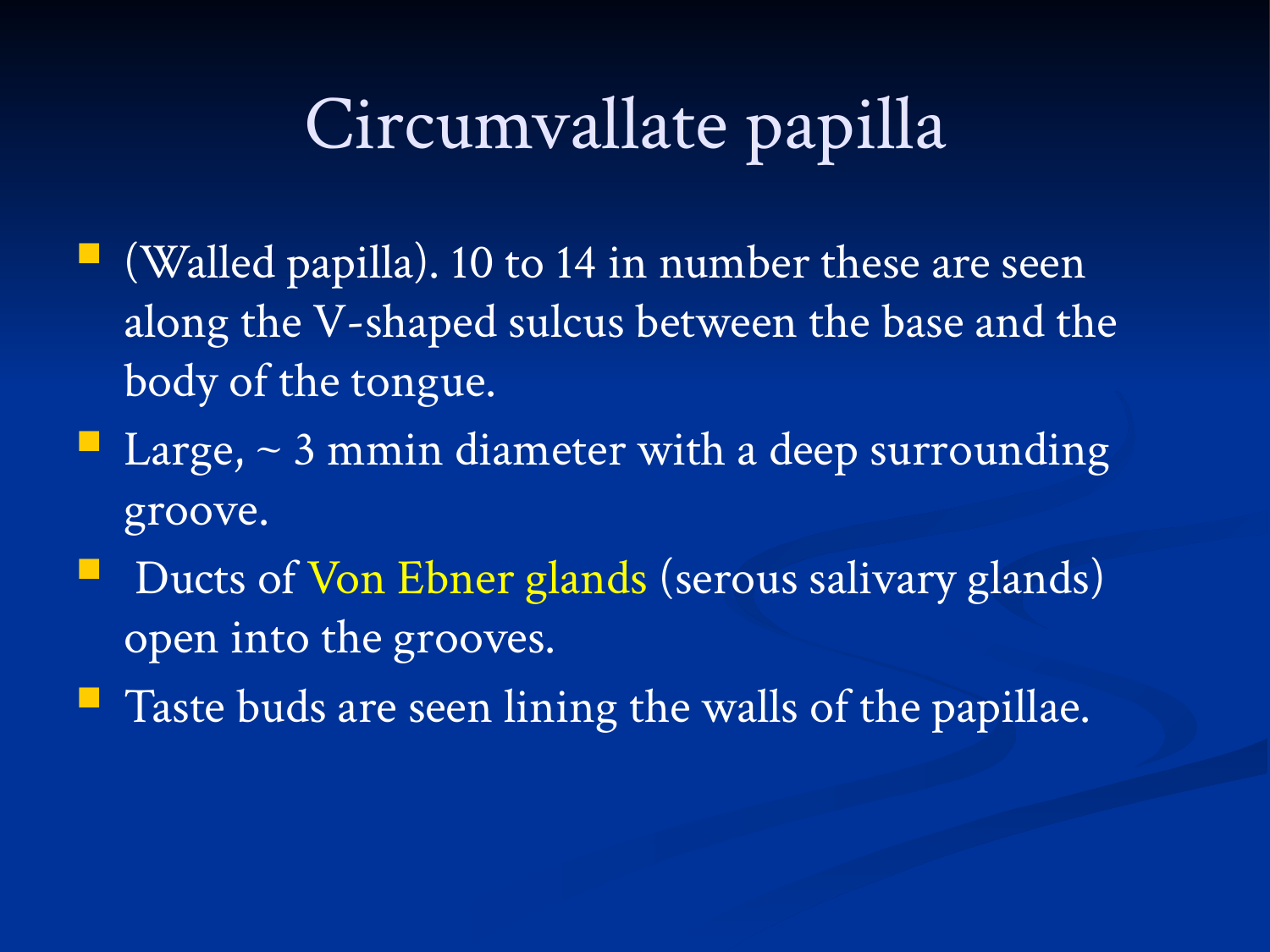

# Circumvallate papilla
(Walled papilla). 10 to 14 in number these are seen along the V-shaped sulcus between the base and the body of the tongue.
Large, ~ 3 mmin diameter with a deep surrounding groove.
 Ducts of Von Ebner glands (serous salivary glands) open into the grooves.
Taste buds are seen lining the walls of the papillae.